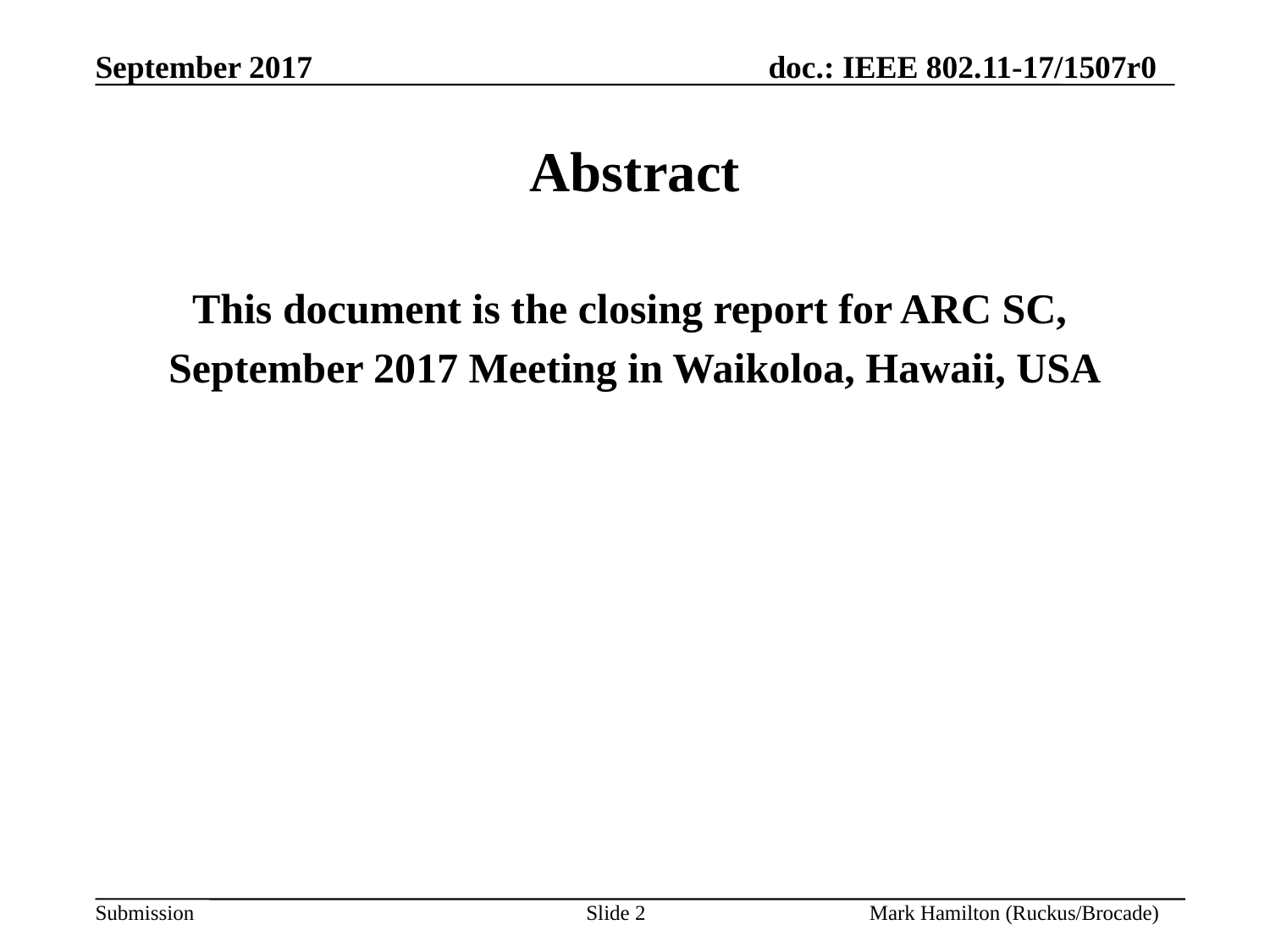

# Abstract
This document is the closing report for ARC SC,
September 2017 Meeting in Waikoloa, Hawaii, USA